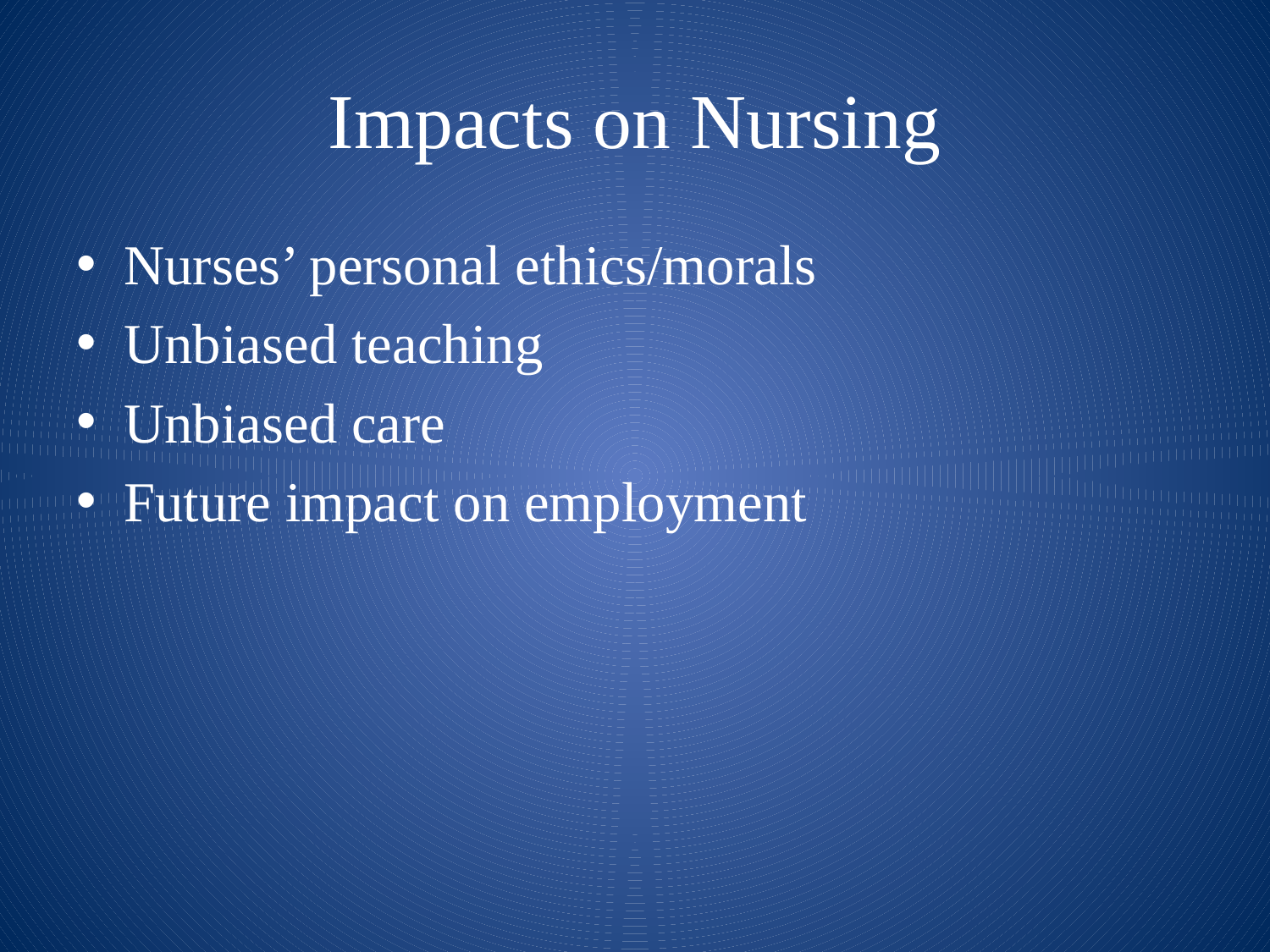

# Impacts on Nursing
Nurses’ personal ethics/morals
Unbiased teaching
Unbiased care
Future impact on employment